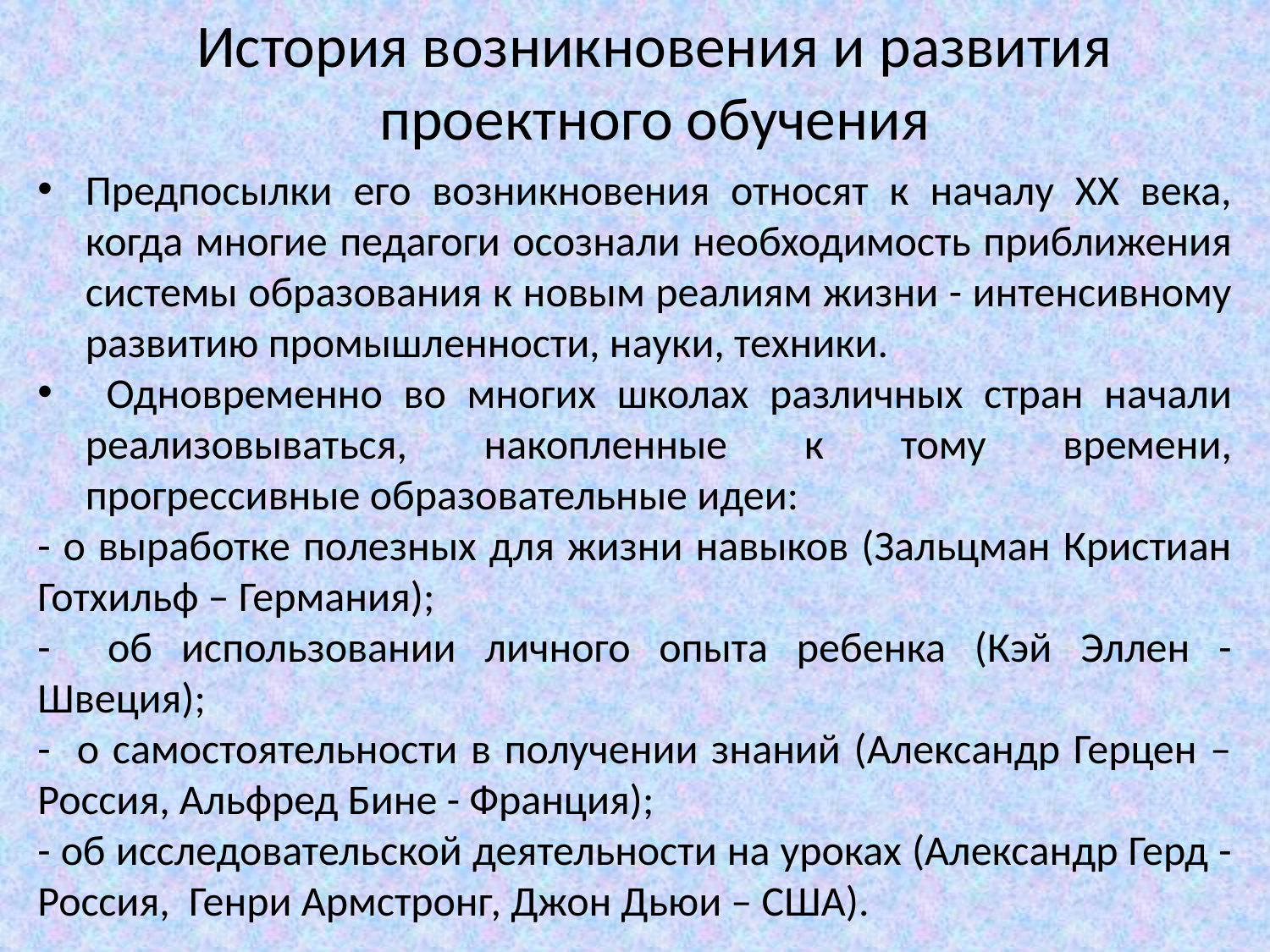

# История возникновения и развития проектного обучения
Предпосылки его возникновения относят к началу ХХ века, когда многие педагоги осознали необходимость приближения системы образования к новым реалиям жизни - интенсивному развитию промышленности, науки, техники.
 Одновременно во многих школах различных стран начали реализовываться, накопленные к тому времени, прогрессивные образовательные идеи:
- о выработке полезных для жизни навыков (Зальцман Кристиан Готхильф – Германия);
-  об использовании личного опыта ребенка (Кэй Эллен - Швеция);
-  о самостоятельности в получении знаний (Александр Герцен – Россия, Альфред Бине - Франция);
- об исследовательской деятельности на уроках (Александр Герд - Россия,  Генри Армстронг, Джон Дьюи – США).